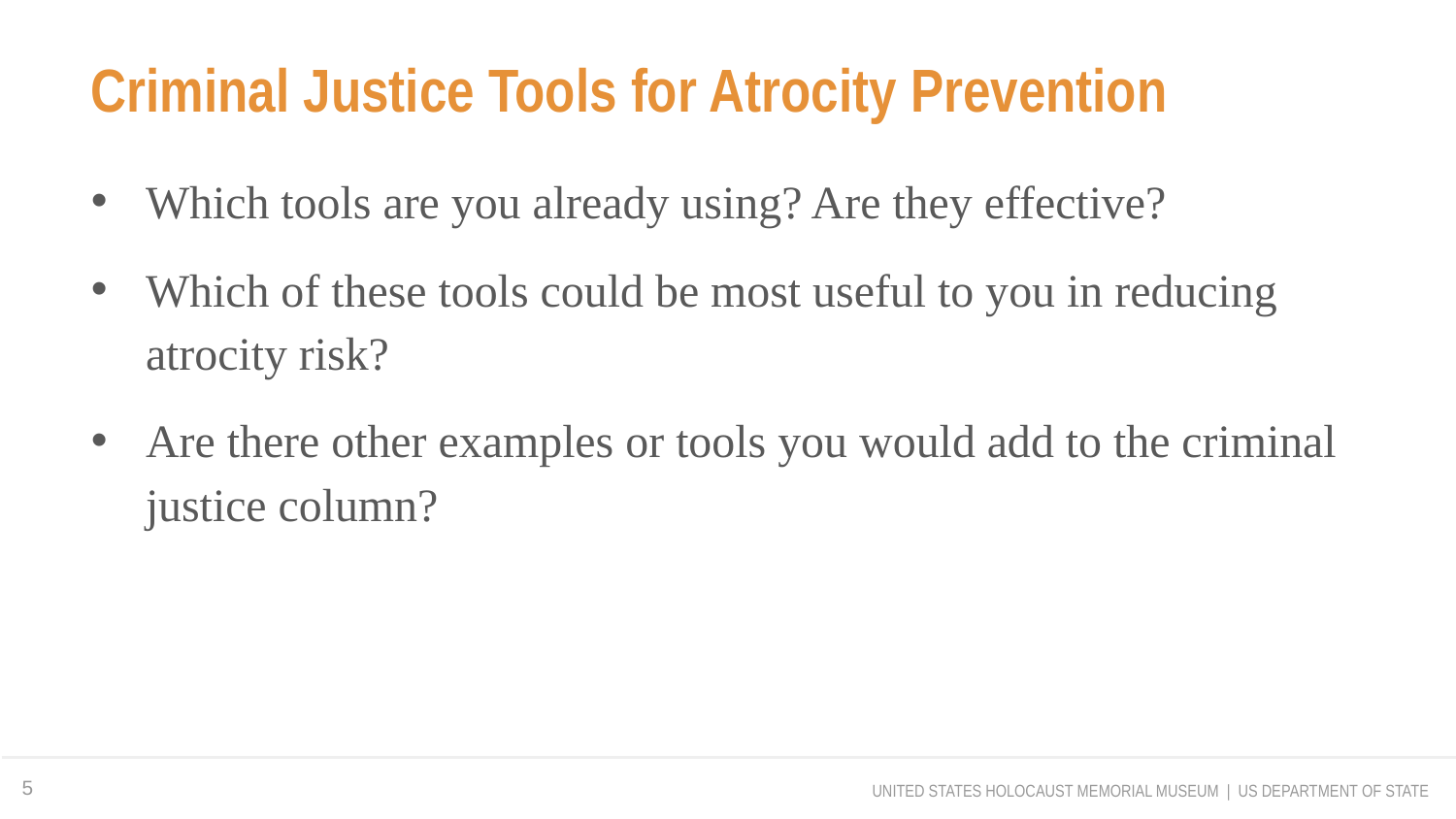

# Criminal Justice Tools for Atrocity Prevention
Which tools are you already using? Are they effective?
Which of these tools could be most useful to you in reducing atrocity risk?
Are there other examples or tools you would add to the criminal justice column?
5